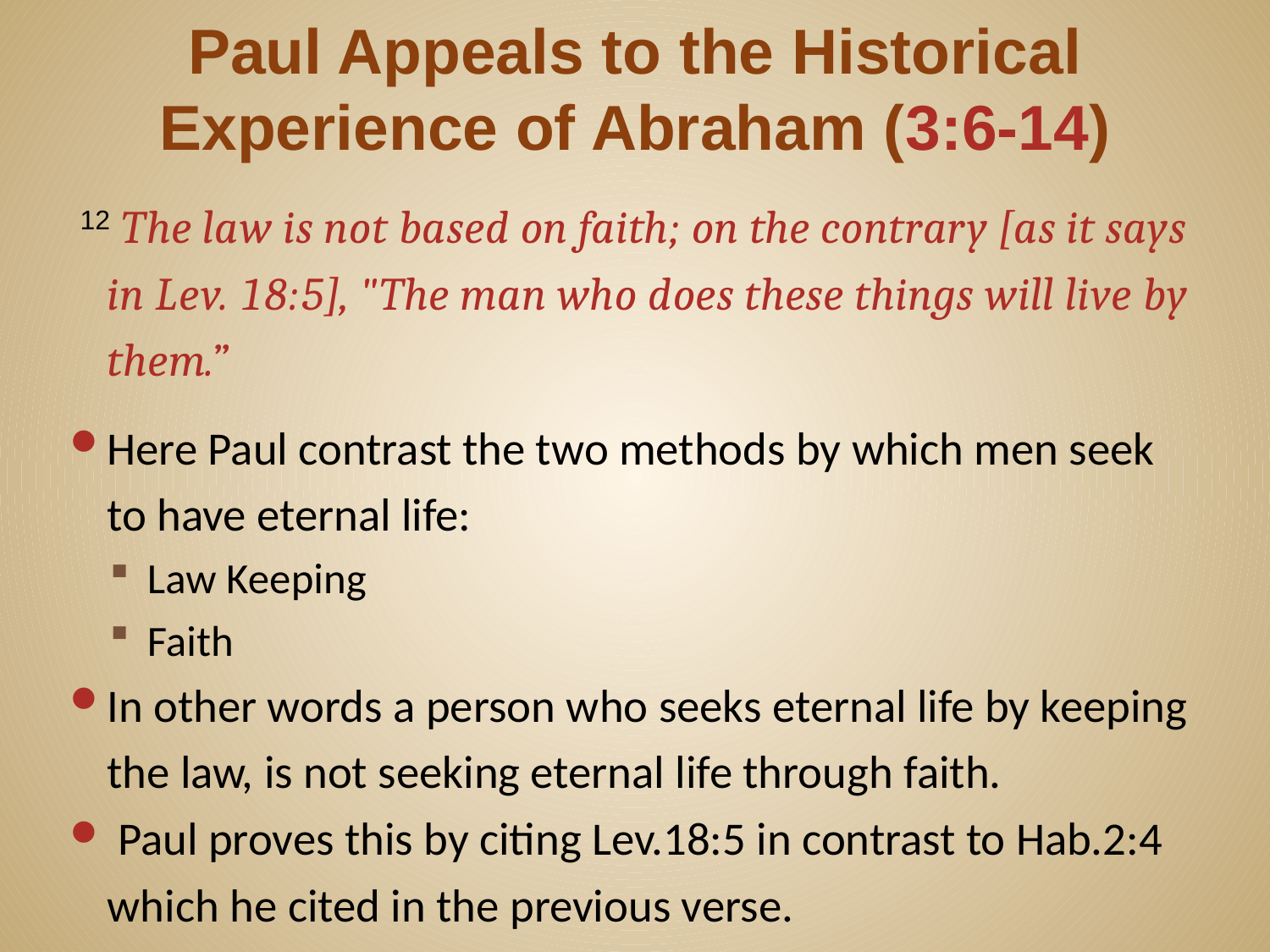

# Paul Appeals to the Historical Experience of Abraham (3:6-14)
 12 The law is not based on faith; on the contrary [as it says in Lev. 18:5], "The man who does these things will live by them.”

Here Paul contrast the two methods by which men seek to have eternal life:
Law Keeping
Faith
In other words a person who seeks eternal life by keeping the law, is not seeking eternal life through faith.
 Paul proves this by citing Lev.18:5 in contrast to Hab.2:4 which he cited in the previous verse.